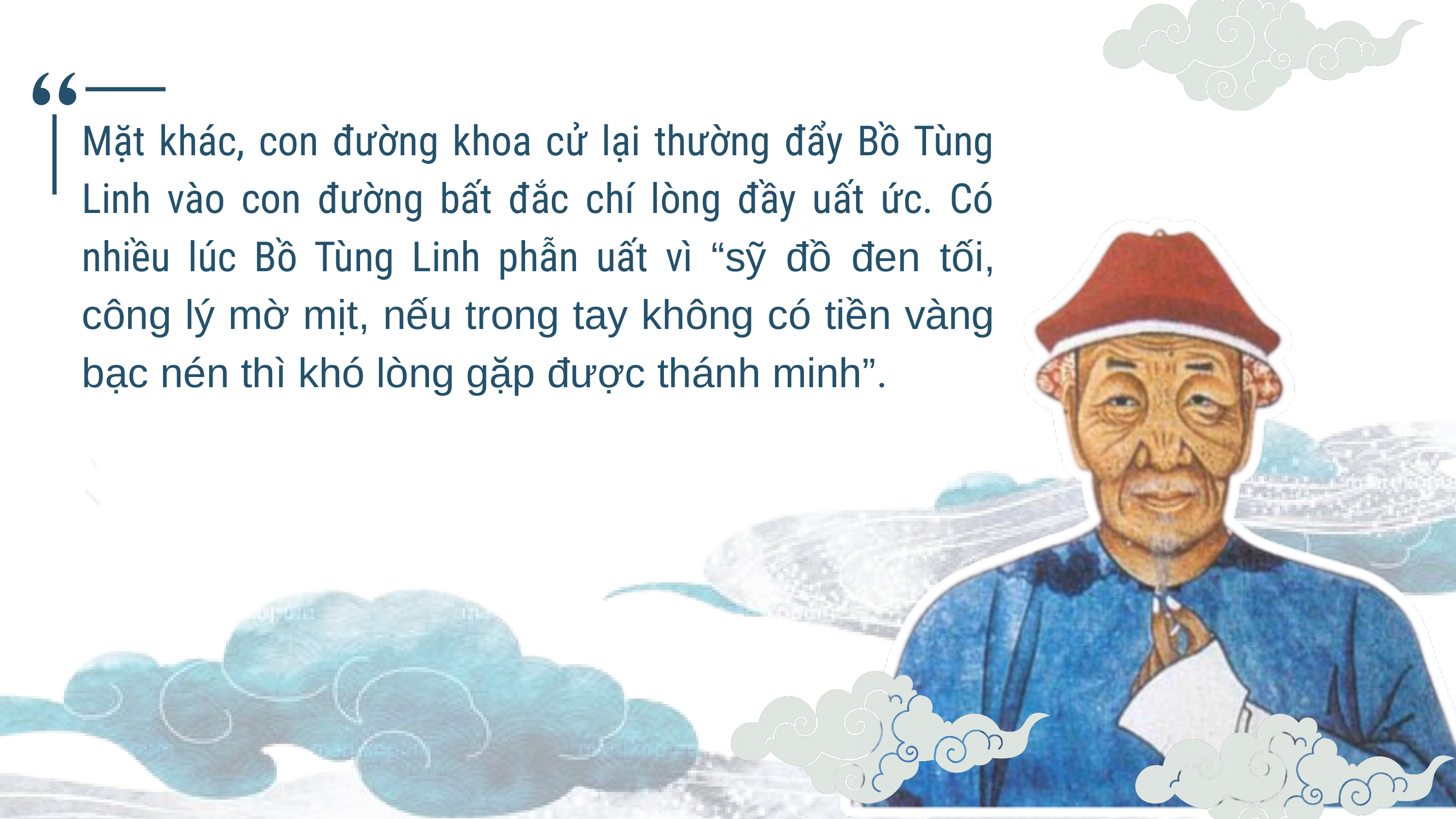

Mặt khác, con đường khoa cử lại thường đẩy Bồ Tùng Linh vào con đường bất đắc chí lòng đầy uất ức. Có nhiều lúc Bồ Tùng Linh phẫn uất vì “sỹ đồ đen tối, công lý mờ mịt, nếu trong tay không có tiền vàng bạc nén thì khó lòng gặp được thánh minh”.